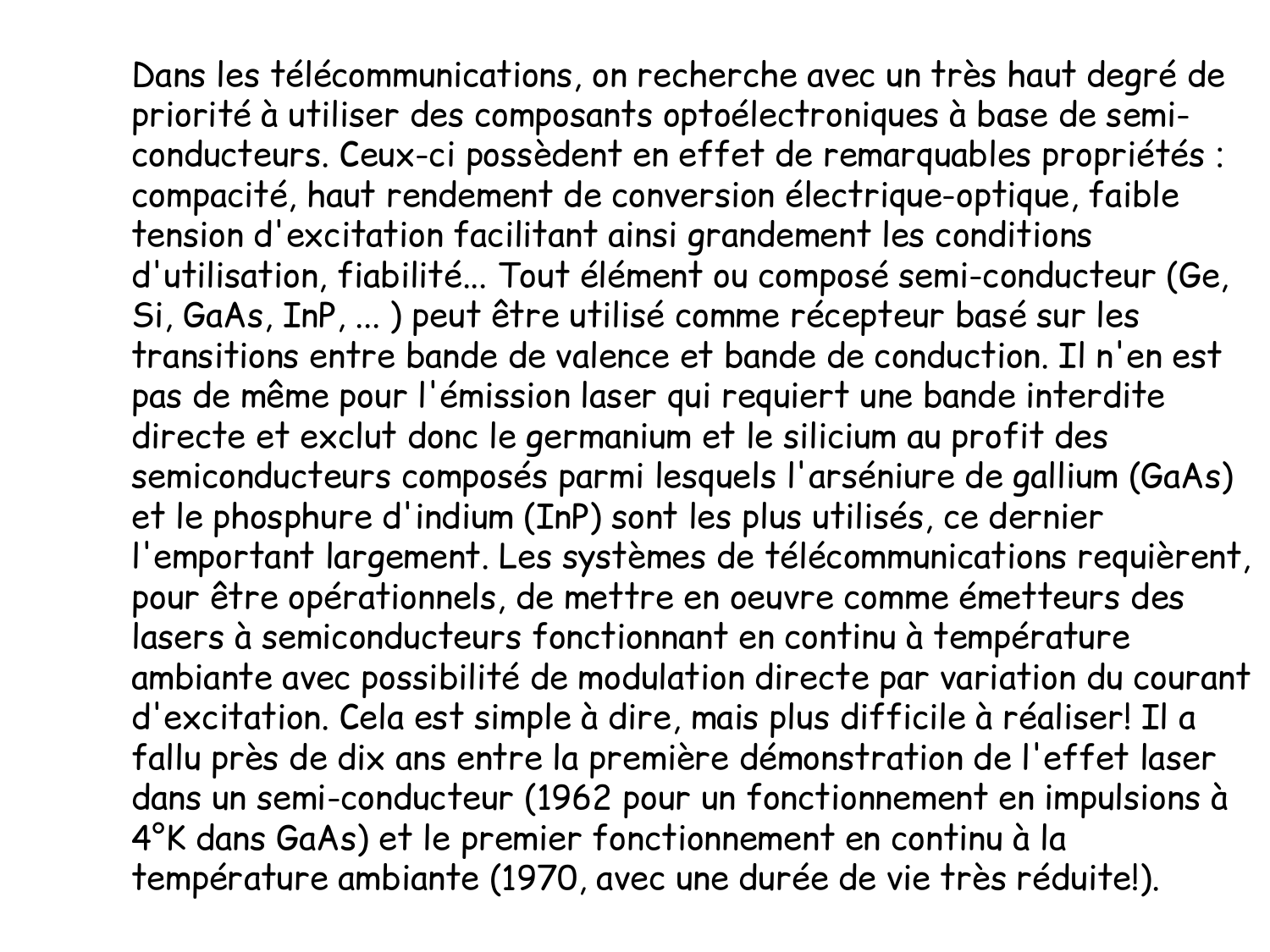

Dans les télécommunications, on recherche avec un très haut degré de priorité à utiliser des composants optoélectroniques à base de semi-conducteurs. Ceux-ci possèdent en effet de remarquables propriétés : compacité, haut rendement de conversion électrique-optique, faible tension d'excitation facilitant ainsi grandement les conditions d'utilisation, fiabilité... Tout élément ou composé semi-conducteur (Ge, Si, GaAs, InP, ... ) peut être utilisé comme récepteur basé sur les transitions entre bande de valence et bande de conduction. Il n'en est pas de même pour l'émission laser qui requiert une bande interdite directe et exclut donc le germanium et le silicium au profit des semiconducteurs composés parmi lesquels l'arséniure de gallium (GaAs) et le phosphure d'indium (InP) sont les plus utilisés, ce dernier l'emportant largement. Les systèmes de télécommunications requièrent, pour être opérationnels, de mettre en oeuvre comme émetteurs des lasers à semiconducteurs fonctionnant en continu à température ambiante avec possibilité de modulation directe par variation du courant d'excitation. Cela est simple à dire, mais plus difficile à réaliser! Il a fallu près de dix ans entre la première démonstration de l'effet laser dans un semi-conducteur (1962 pour un fonctionnement en impulsions à 4°K dans GaAs) et le premier fonctionnement en continu à la température ambiante (1970, avec une durée de vie très réduite!).